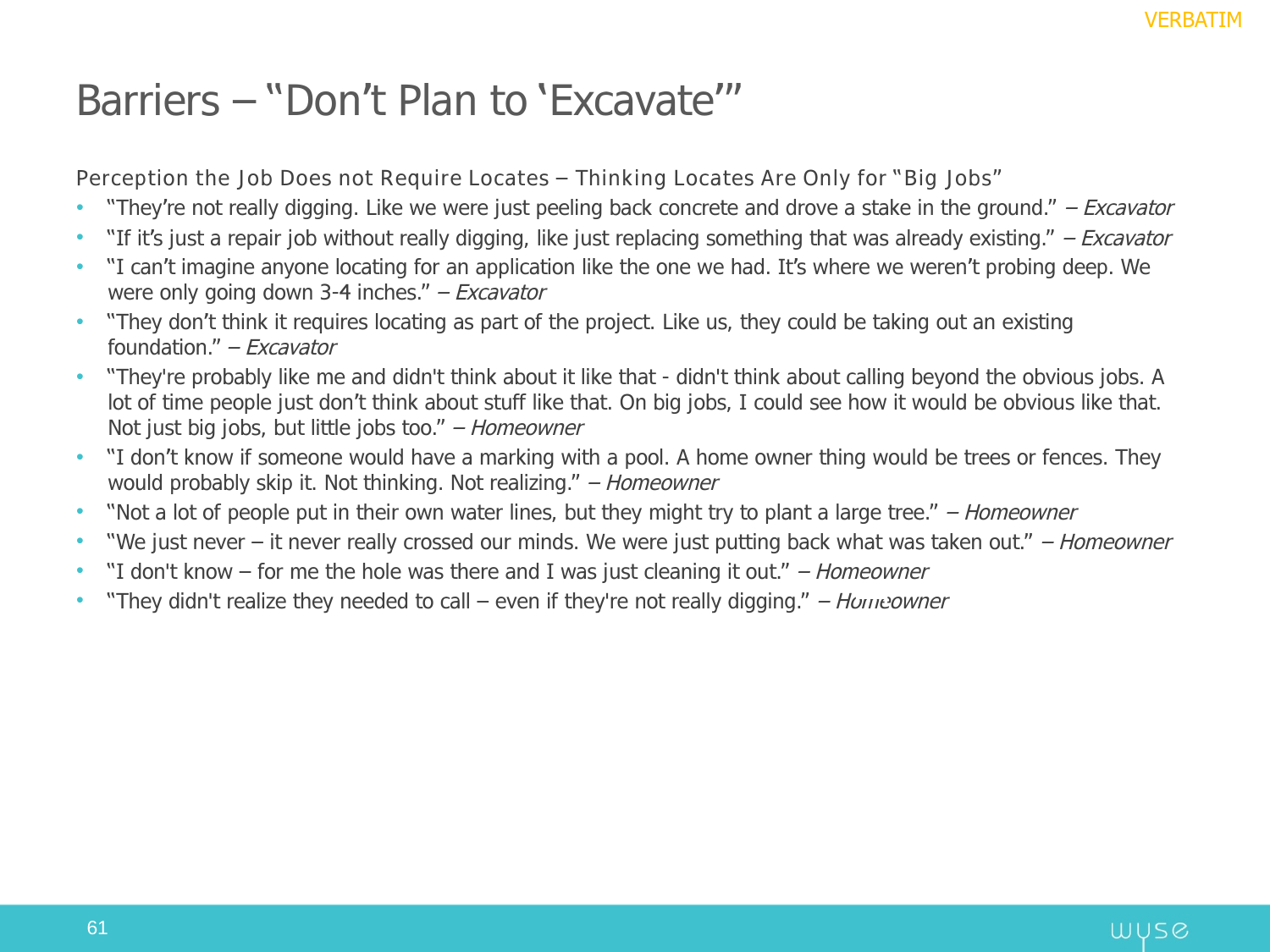

VERBATIM
# Barriers – “Don’t Plan to ‘Excavate’”
Perception the Job Does not Require Locates – Thinking Locates Are Only for “Big Jobs”
“They’re not really digging. Like we were just peeling back concrete and drove a stake in the ground.” – Excavator
“If it’s just a repair job without really digging, like just replacing something that was already existing.” – Excavator
“I can’t imagine anyone locating for an application like the one we had. It’s where we weren’t probing deep. We were only going down 3-4 inches.” – Excavator
“They don’t think it requires locating as part of the project. Like us, they could be taking out an existing foundation.” – Excavator
“They're probably like me and didn't think about it like that - didn't think about calling beyond the obvious jobs. A lot of time people just don’t think about stuff like that. On big jobs, I could see how it would be obvious like that. Not just big jobs, but little jobs too.” – Homeowner
“I don’t know if someone would have a marking with a pool. A home owner thing would be trees or fences. They would probably skip it. Not thinking. Not realizing.” – Homeowner
“Not a lot of people put in their own water lines, but they might try to plant a large tree.” – Homeowner
“We just never – it never really crossed our minds. We were just putting back what was taken out.” – Homeowner
“I don't know – for me the hole was there and I was just cleaning it out.” – Homeowner
“They didn't realize they needed to call – even if they're not really digging.” – Homeowner

61